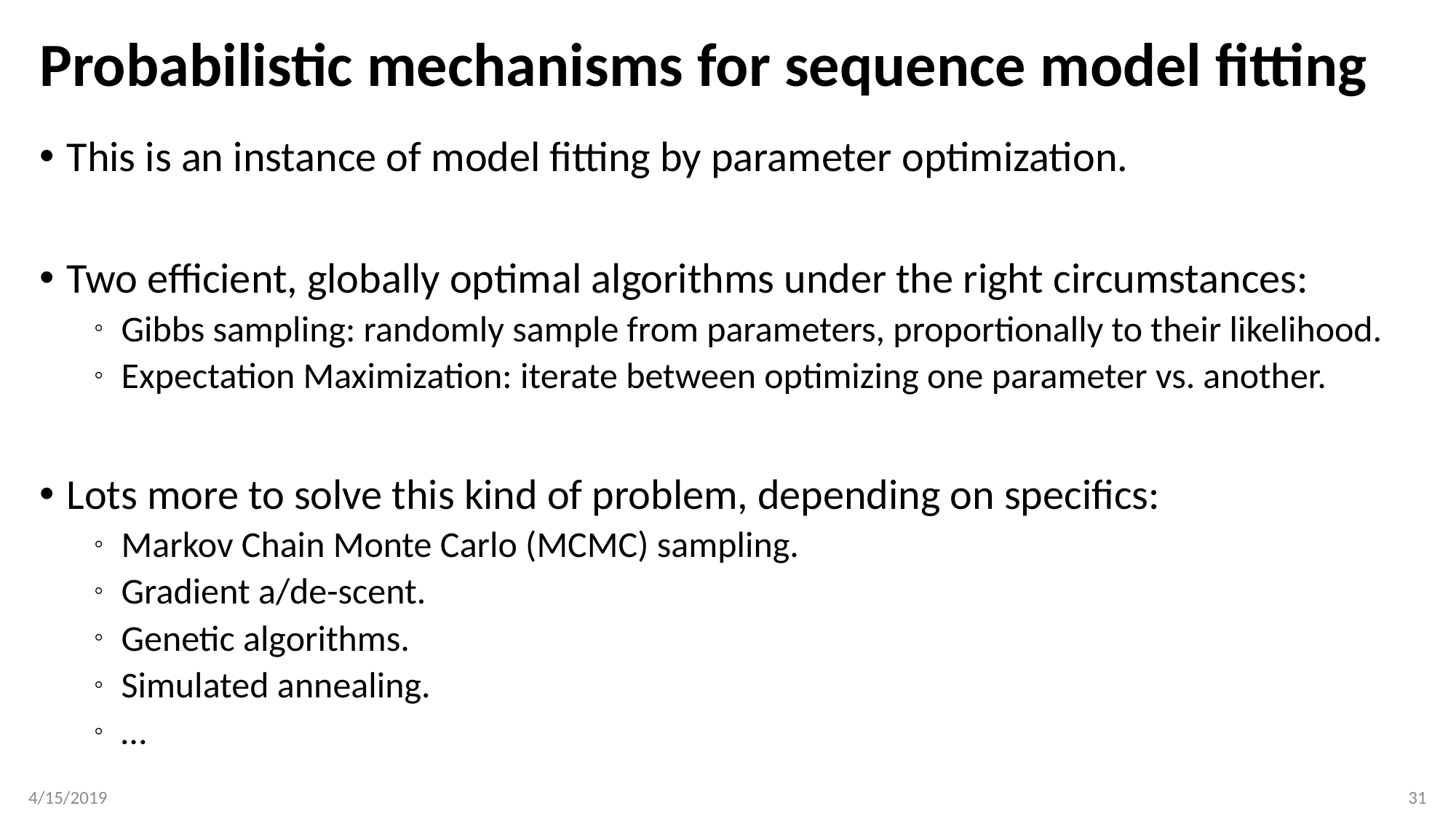

# Probabilistic mechanisms for sequence model fitting
This is an instance of model fitting by parameter optimization.

Two efficient, globally optimal algorithms under the right circumstances:
Gibbs sampling: randomly sample from parameters, proportionally to their likelihood.
Expectation Maximization: iterate between optimizing one parameter vs. another.

Lots more to solve this kind of problem, depending on specifics:
Markov Chain Monte Carlo (MCMC) sampling.
Gradient a/de-scent.
Genetic algorithms.
Simulated annealing.
…
4/15/2019
31